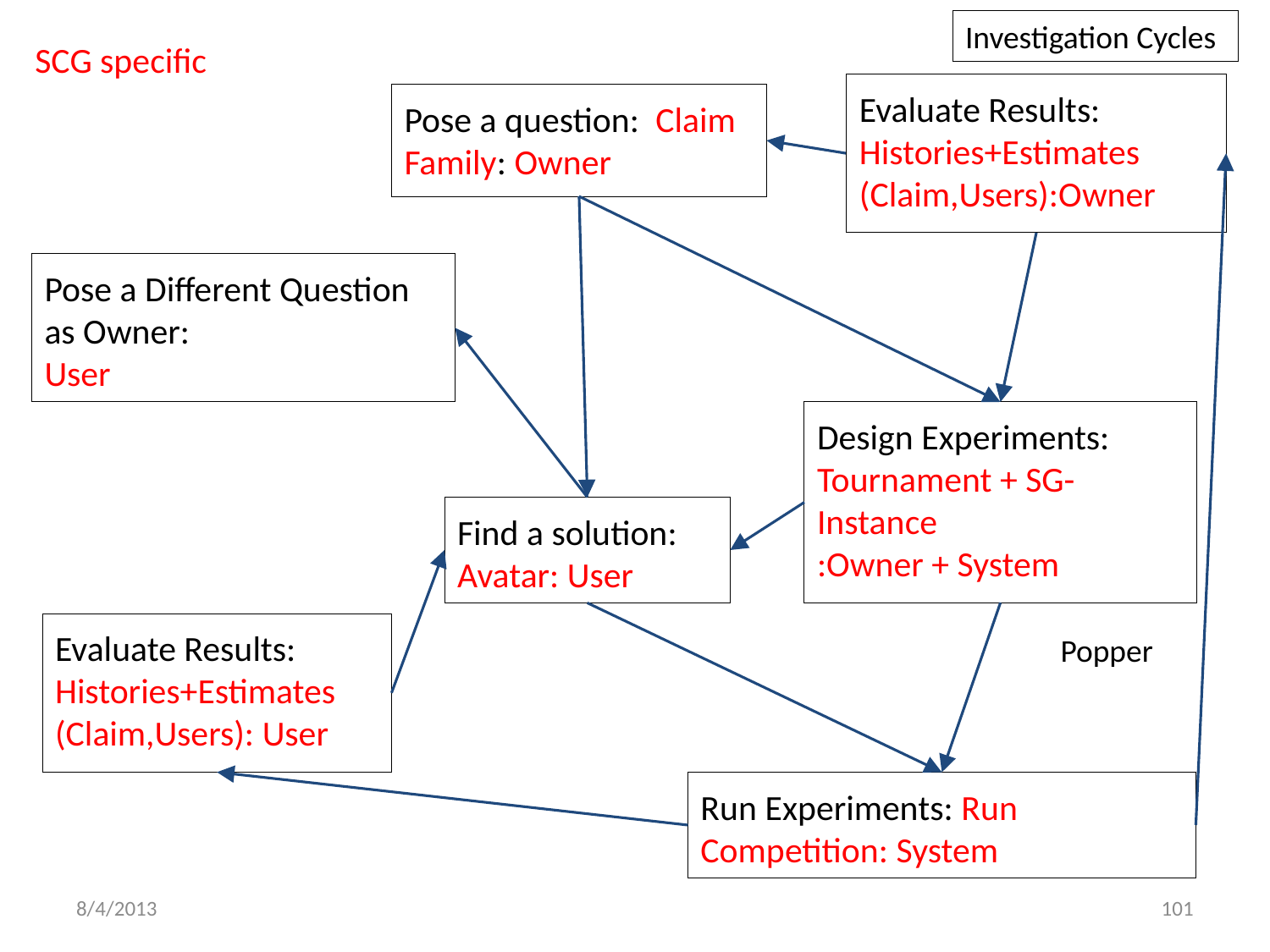

Investigation Cycles
SCG specific
Evaluate Results: Histories+Estimates (Claim,Users):Owner
Pose a question:  Claim Family: Owner

Pose a Different Question as Owner:
User
Design Experiments:
Tournament + SG-Instance
:Owner + System
Find a solution:
Avatar: User

Evaluate Results: Histories+Estimates (Claim,Users): User
Popper
Run Experiments: Run Competition: System
8/4/2013
101